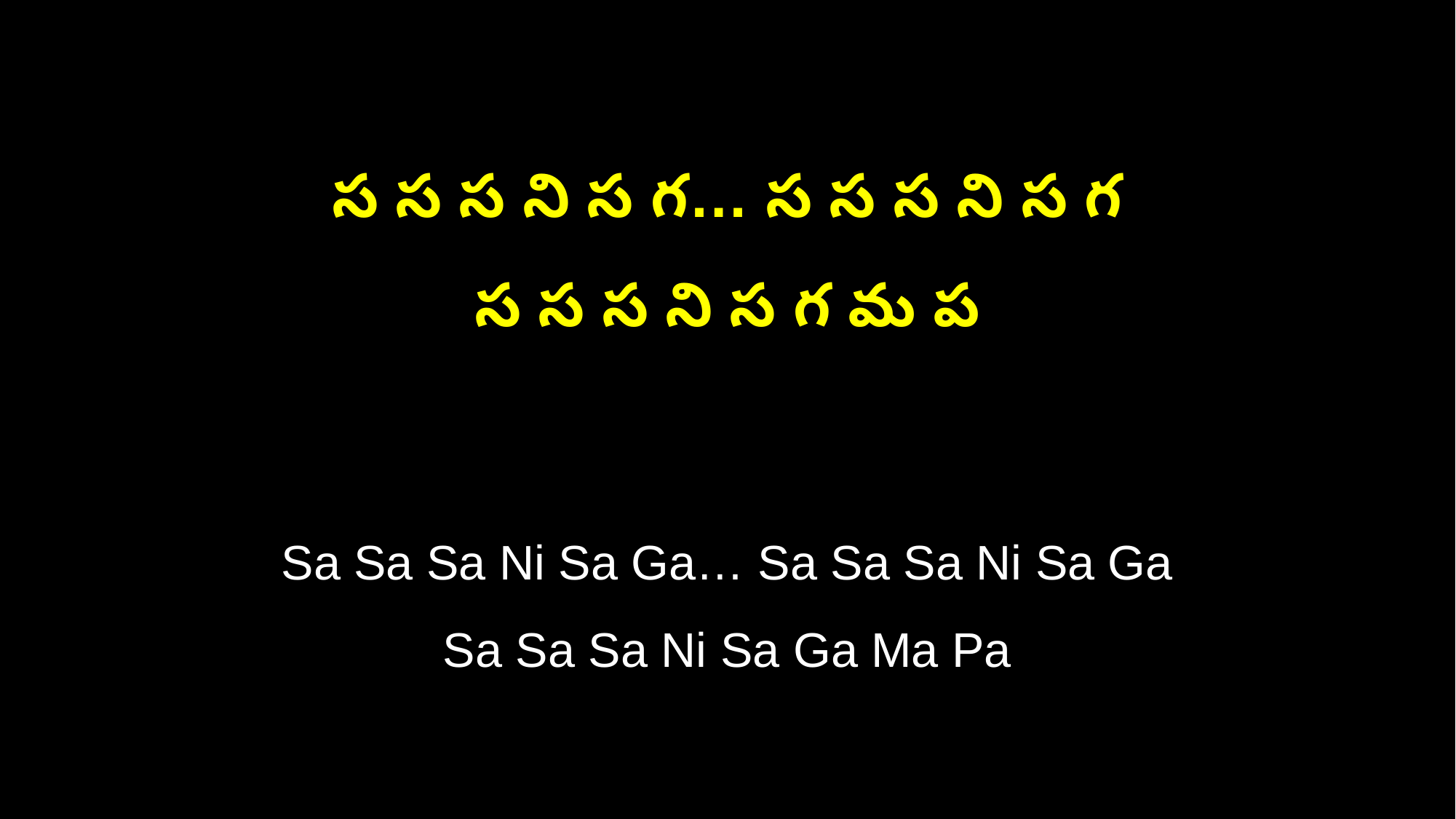

స స స ని స గ… స స స ని స గ
స స స ని స గ మ ప
Sa Sa Sa Ni Sa Ga… Sa Sa Sa Ni Sa Ga
Sa Sa Sa Ni Sa Ga Ma Pa